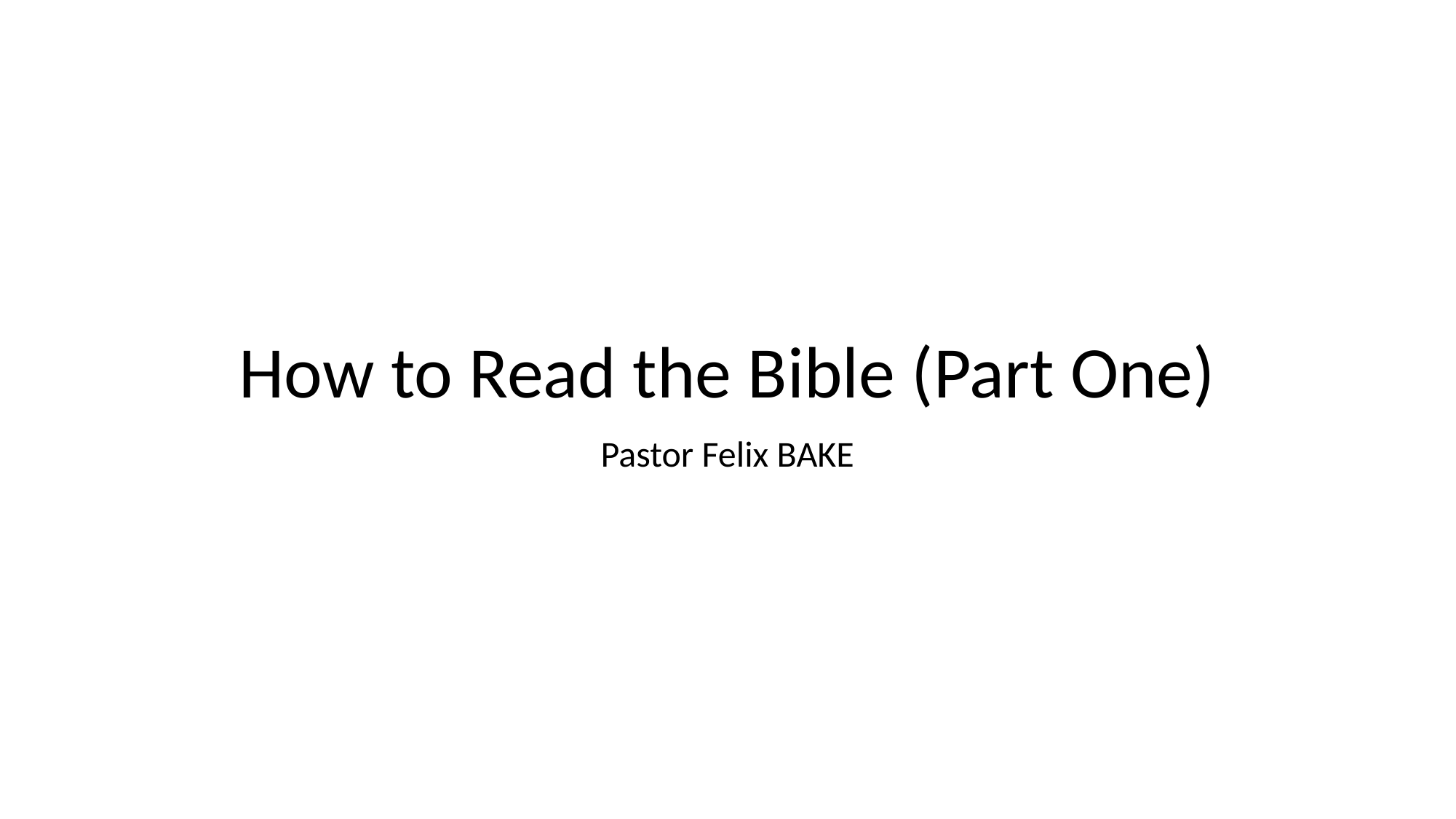

# How to Read the Bible (Part One)
Pastor Felix BAKE